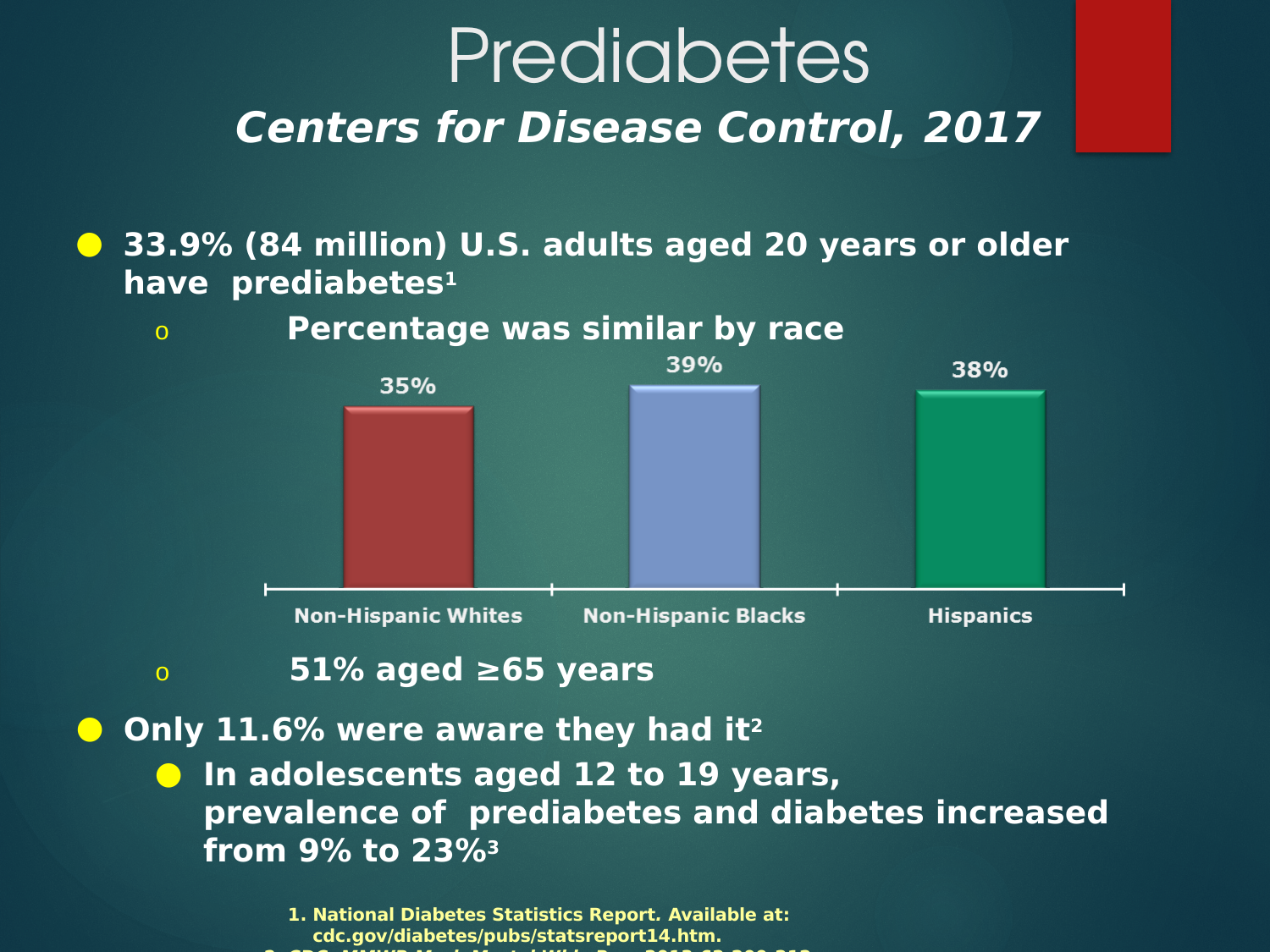

# Prediabetes
Centers for Disease Control, 2017
33.9% (84 million) U.S. adults aged 20 years or older have  prediabetes1
o	Percentage was similar by race

o	51% aged ≥65 years
Only 11.6% were aware they had it2
In adolescents aged 12 to 19 years,	prevalence of  prediabetes and diabetes increased from 9% to 23%3
National Diabetes Statistics Report. Available at: cdc.gov/diabetes/pubs/statsreport14.htm.
CDC. MMWR Morb Mortal Wkly Rep. 2013;62:209-212.  3. May AL, et al. Pediatrics. 2012;129:1035–1041.